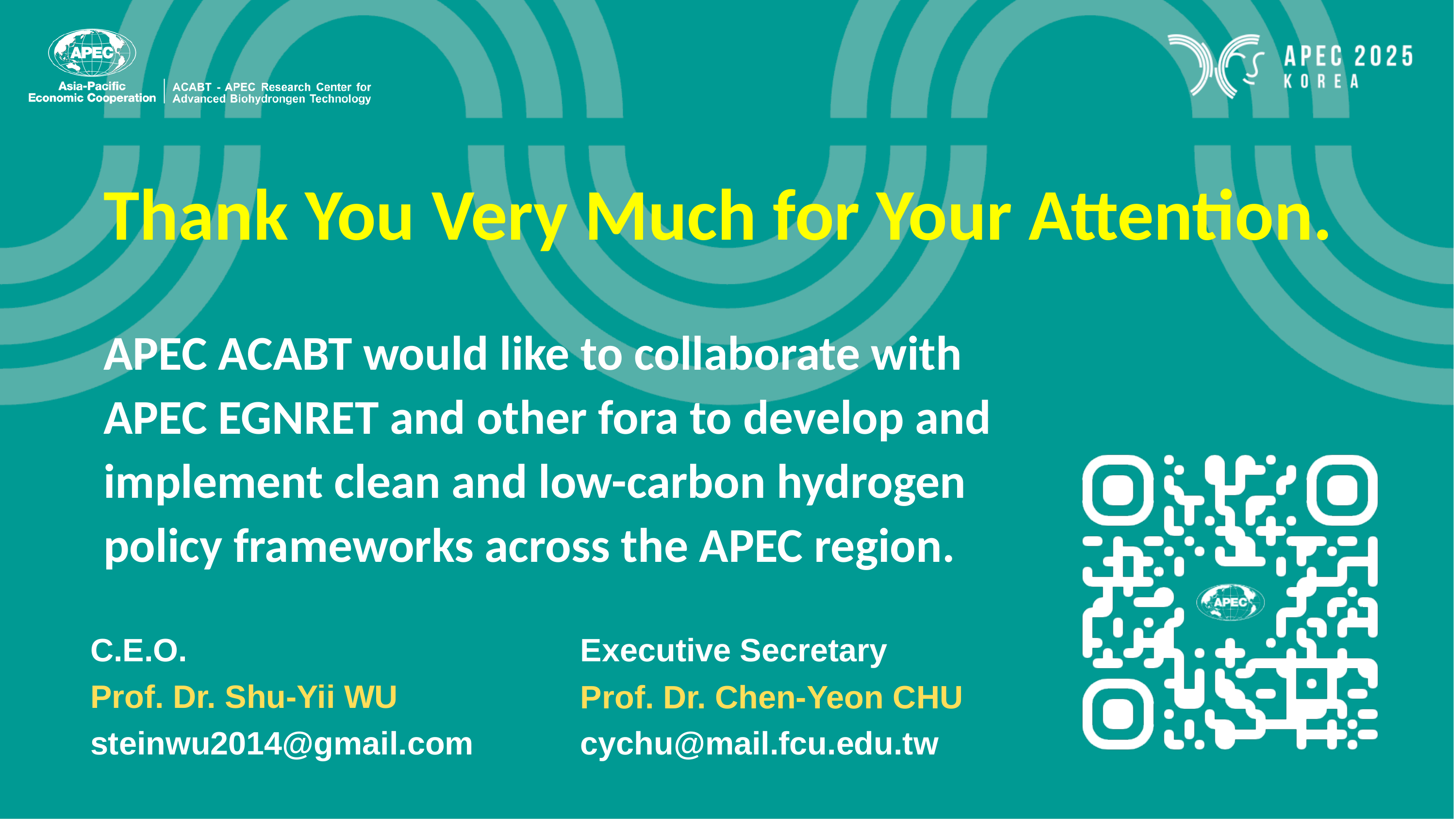

Thank You Very Much for Your Attention.
APEC ACABT would like to collaborate with APEC EGNRET and other fora to develop and implement clean and low-carbon hydrogen policy frameworks across the APEC region.

C.E.O.
Prof. Dr. Shu-Yii WU
steinwu2014@gmail.com
Executive Secretary
Prof. Dr. Chen-Yeon CHU
cychu@mail.fcu.edu.tw